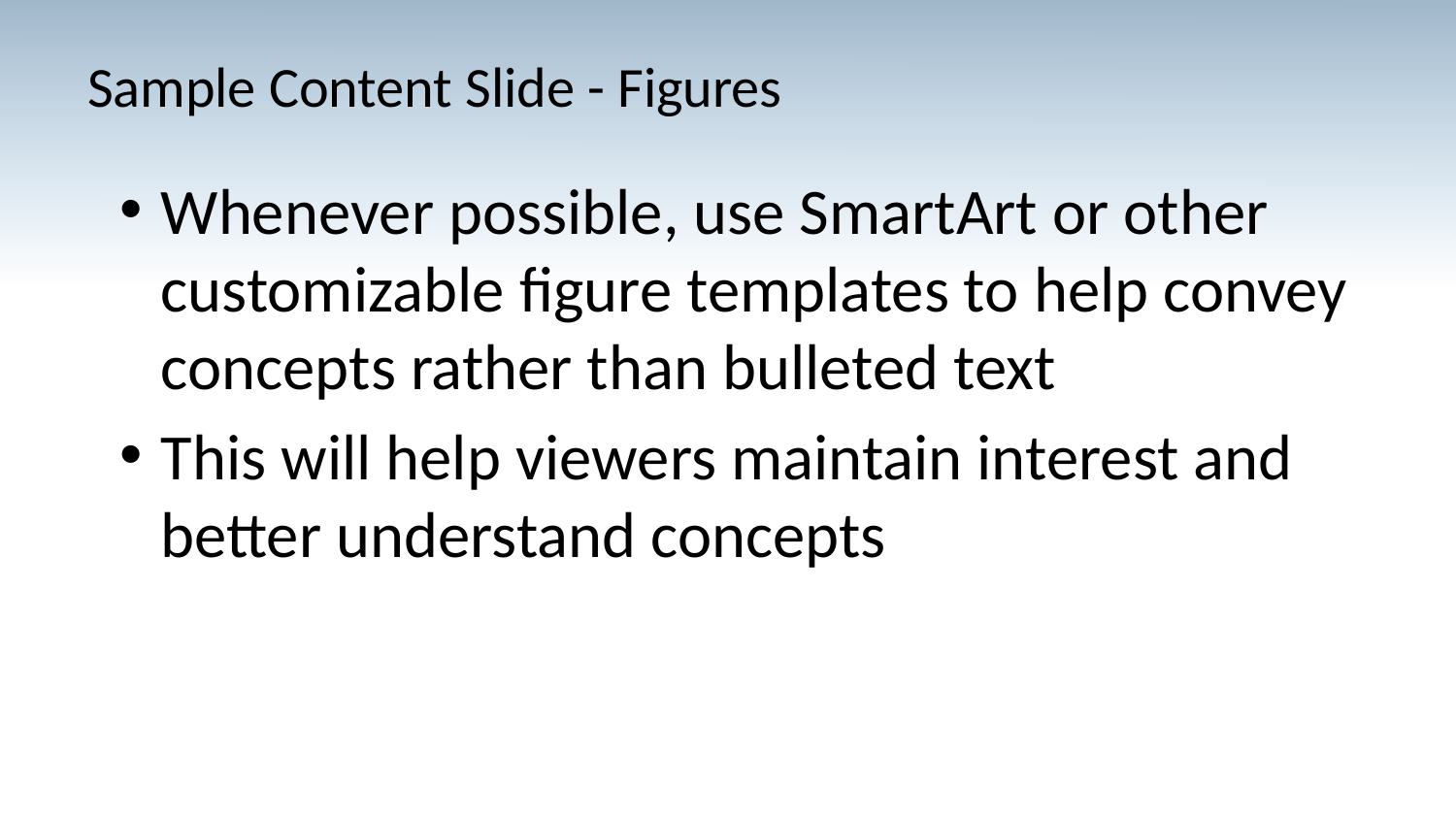

# Sample Content Slide - Figures
Whenever possible, use SmartArt or other customizable figure templates to help convey concepts rather than bulleted text
This will help viewers maintain interest and better understand concepts